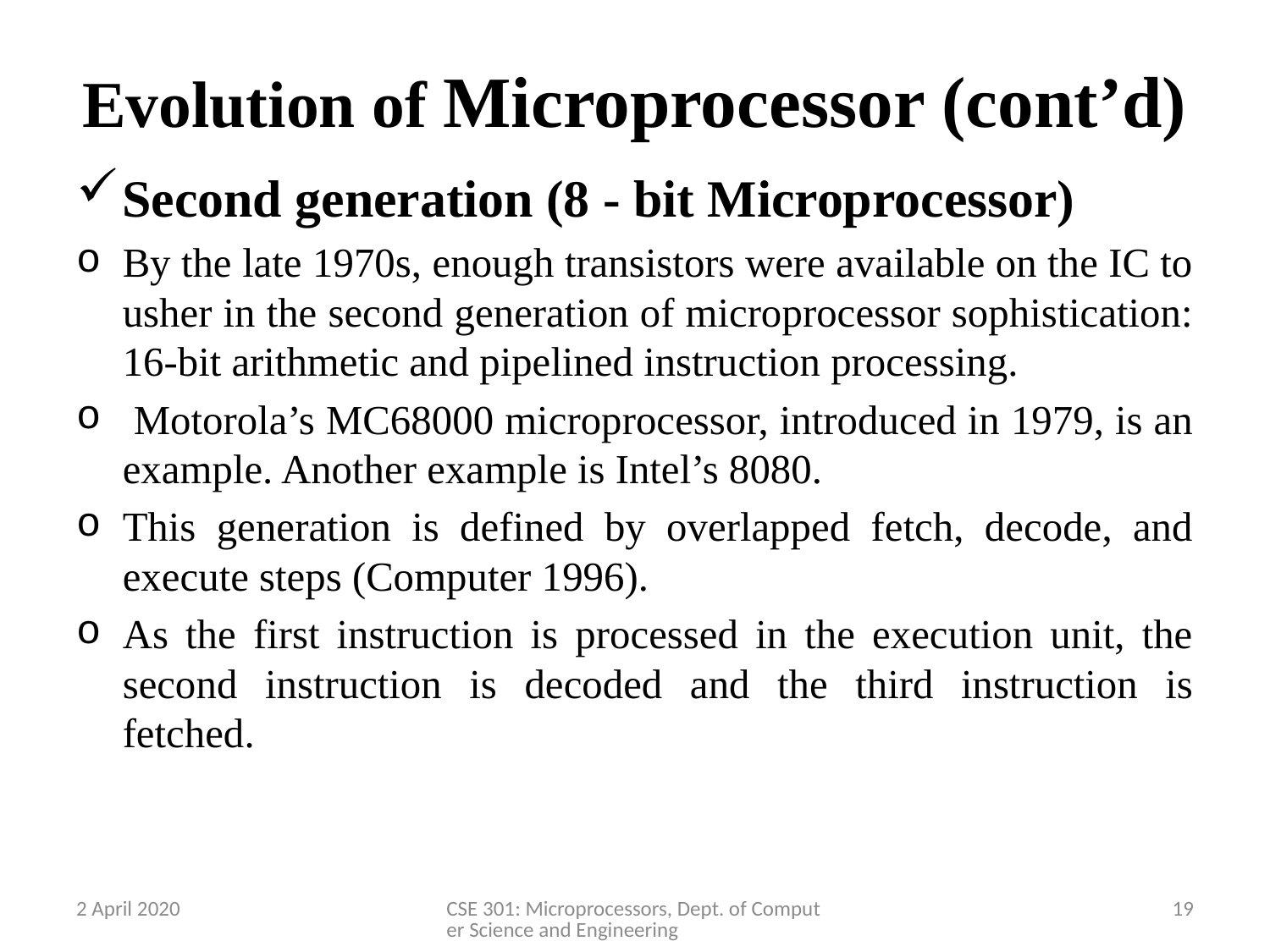

# Evolution of Microprocessor (cont’d)
Second generation (8 - bit Microprocessor)
By the late 1970s, enough transistors were available on the IC to usher in the second generation of microprocessor sophistication: 16-bit arithmetic and pipelined instruction processing.
 Motorola’s MC68000 microprocessor, introduced in 1979, is an example. Another example is Intel’s 8080.
This generation is defined by overlapped fetch, decode, and execute steps (Computer 1996).
As the first instruction is processed in the execution unit, the second instruction is decoded and the third instruction is fetched.
2 April 2020
CSE 301: Microprocessors, Dept. of Computer Science and Engineering
19